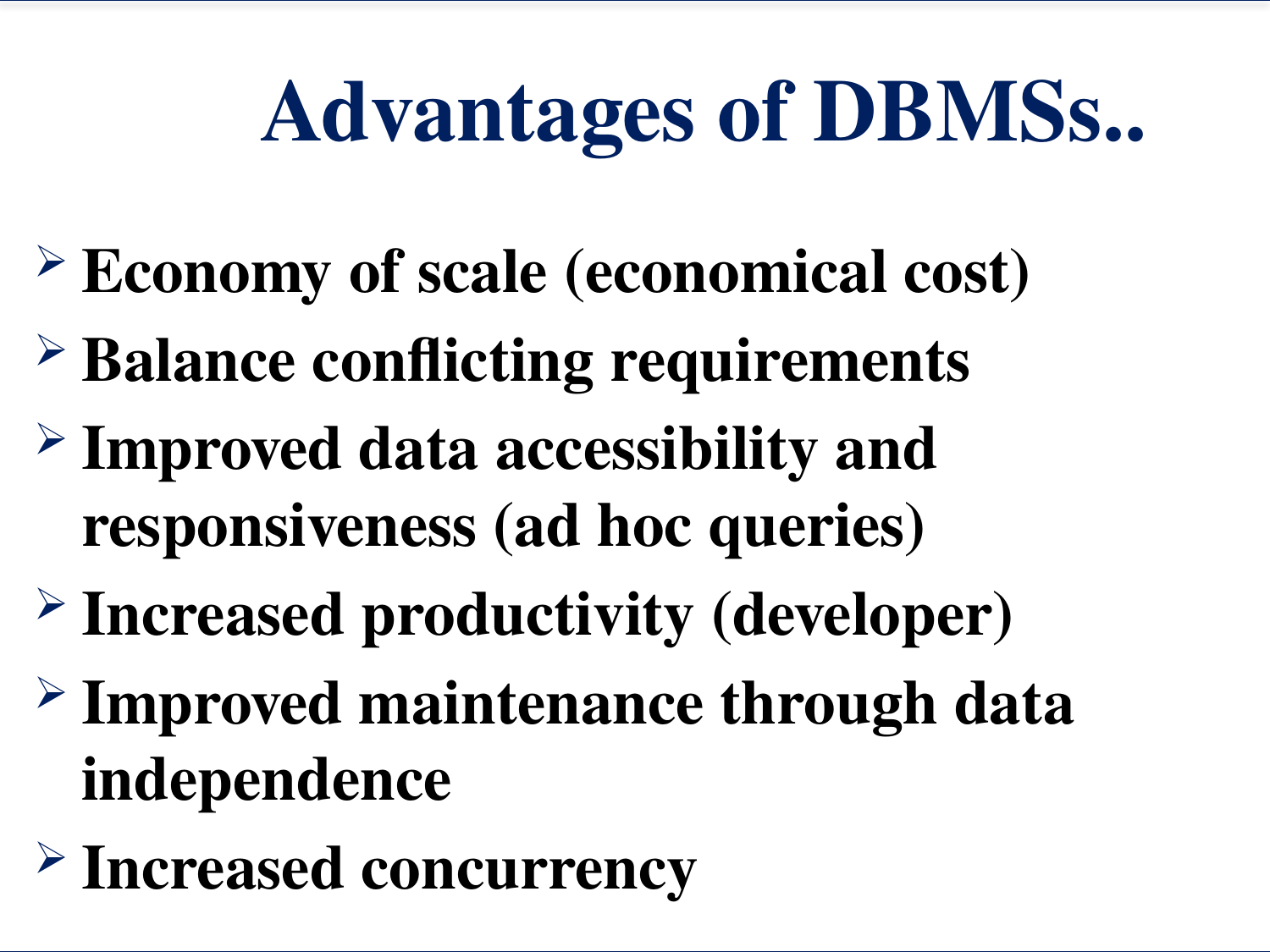

# Advantages of DBMSs..
Economy of scale (economical cost)
Balance conflicting requirements
Improved data accessibility and responsiveness (ad hoc queries)
Increased productivity (developer)
Improved maintenance through data independence
Increased concurrency